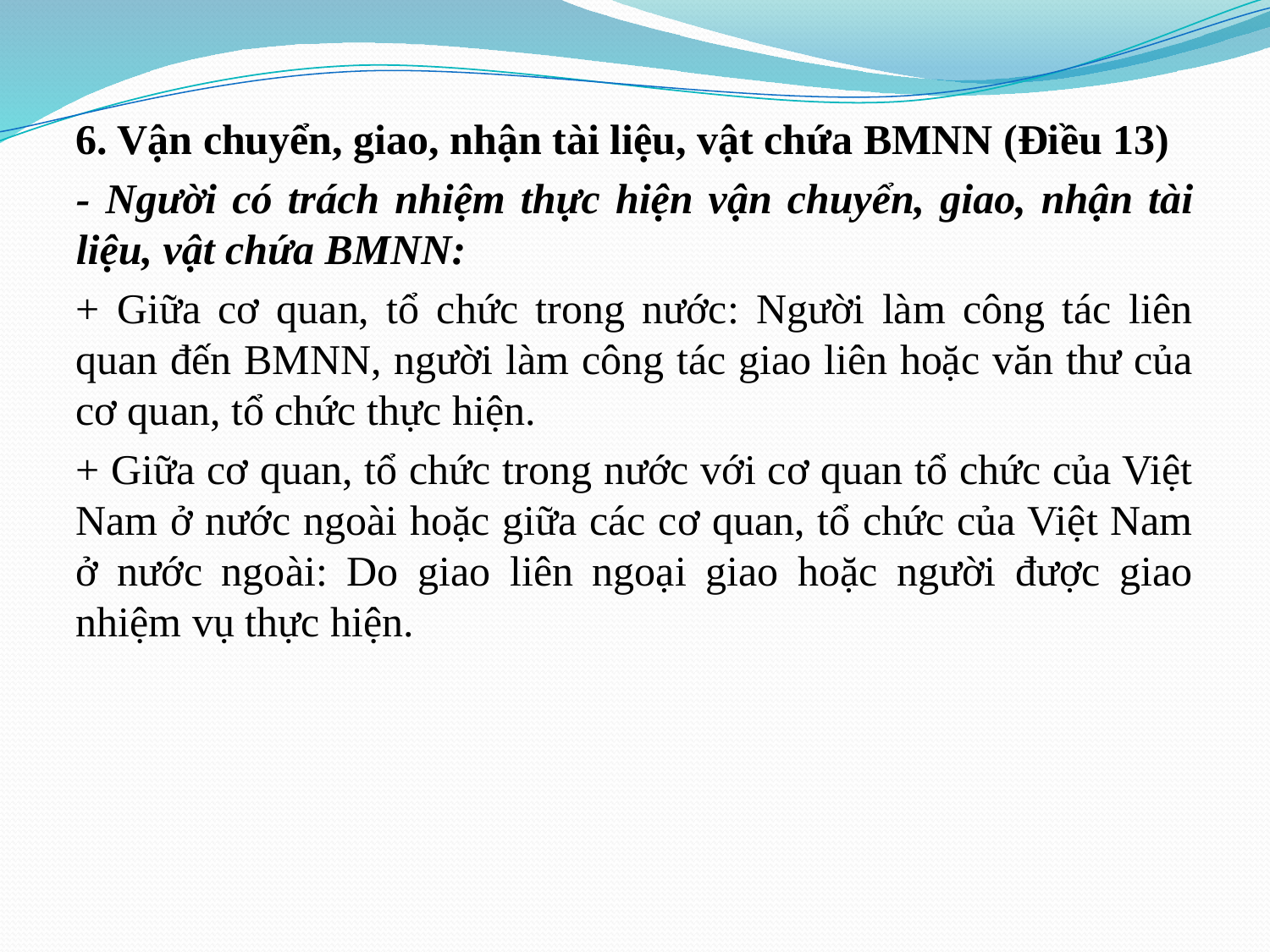

6. Vận chuyển, giao, nhận tài liệu, vật chứa BMNN (Điều 13)
- Người có trách nhiệm thực hiện vận chuyển, giao, nhận tài liệu, vật chứa BMNN:
+ Giữa cơ quan, tổ chức trong nước: Người làm công tác liên quan đến BMNN, người làm công tác giao liên hoặc văn thư của cơ quan, tổ chức thực hiện.
+ Giữa cơ quan, tổ chức trong nước với cơ quan tổ chức của Việt Nam ở nước ngoài hoặc giữa các cơ quan, tổ chức của Việt Nam ở nước ngoài: Do giao liên ngoại giao hoặc người được giao nhiệm vụ thực hiện.